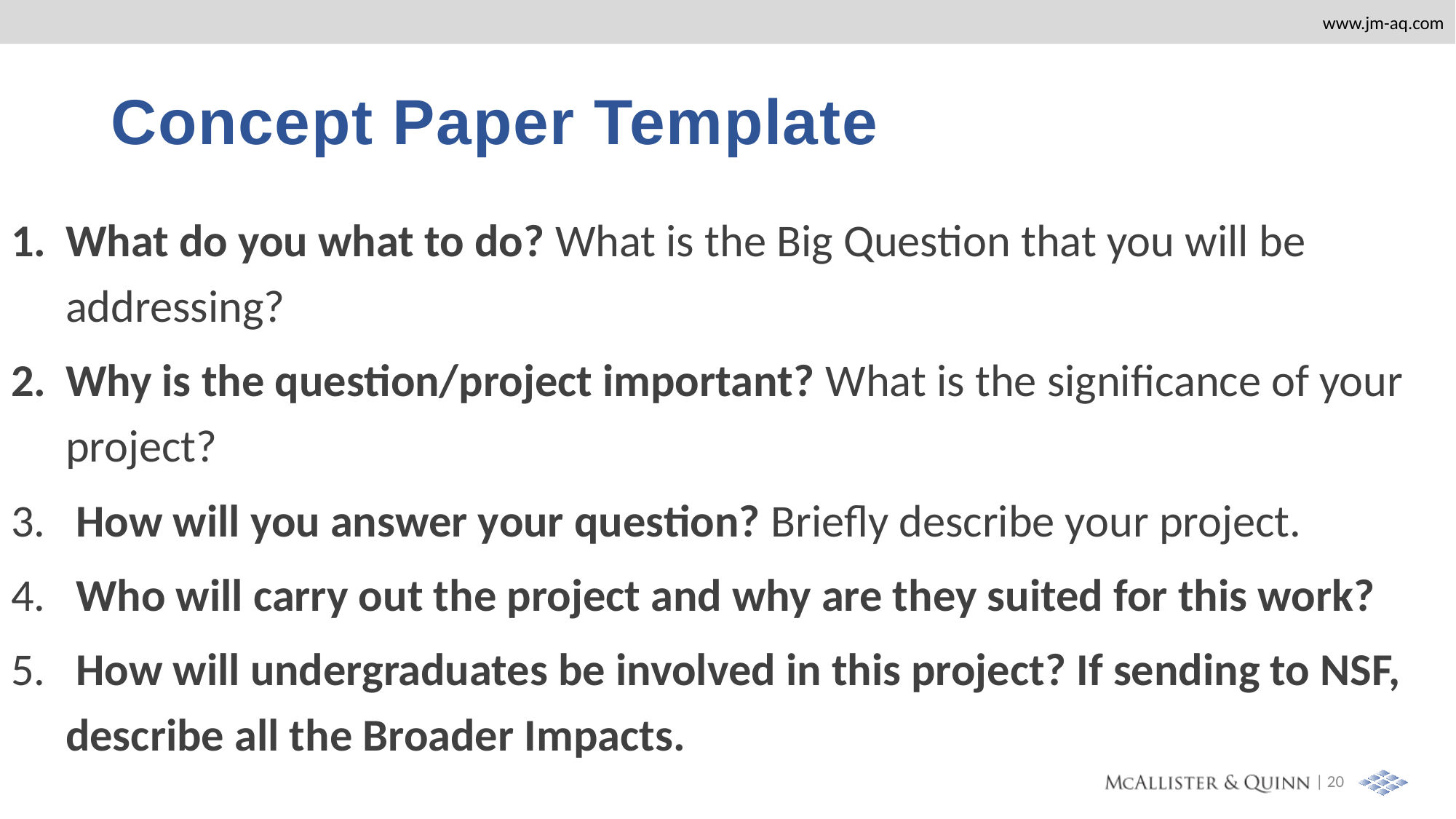

# Concept Paper Template
What do you what to do? What is the Big Question that you will be addressing?
Why is the question/project important? What is the significance of your project?
 How will you answer your question? Briefly describe your project.
 Who will carry out the project and why are they suited for this work?
 How will undergraduates be involved in this project? If sending to NSF, describe all the Broader Impacts.
| 20